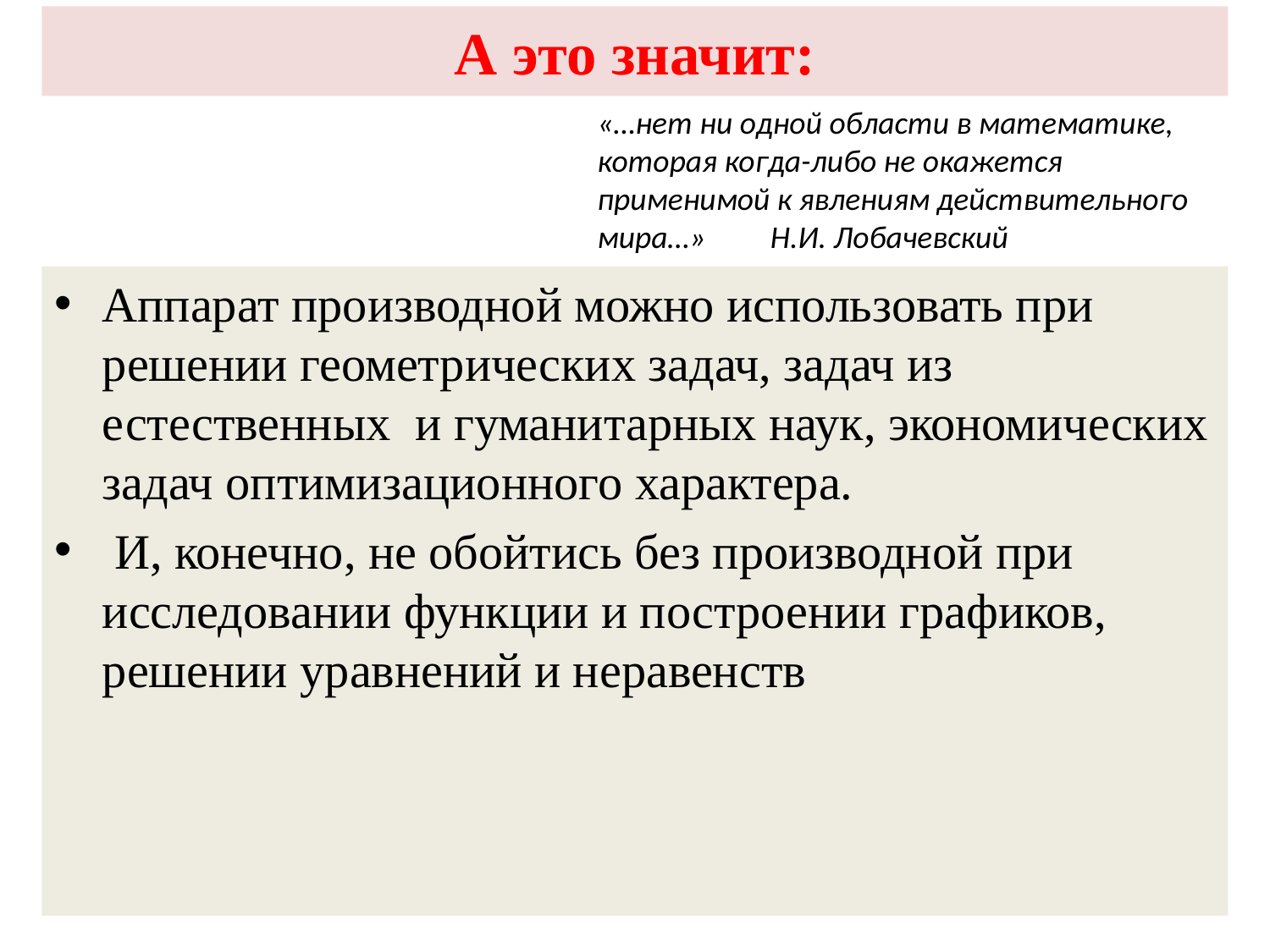

# А это значит:
«…нет ни одной области в математике, которая когда-либо не окажется применимой к явлениям действительного мира…»         Н.И. Лобачевский

Аппарат производной можно использовать при решении геометрических задач, задач из естественных  и гуманитарных наук, экономических задач оптимизационного характера.
 И, конечно, не обойтись без производной при исследовании функции и построении графиков, решении уравнений и неравенств